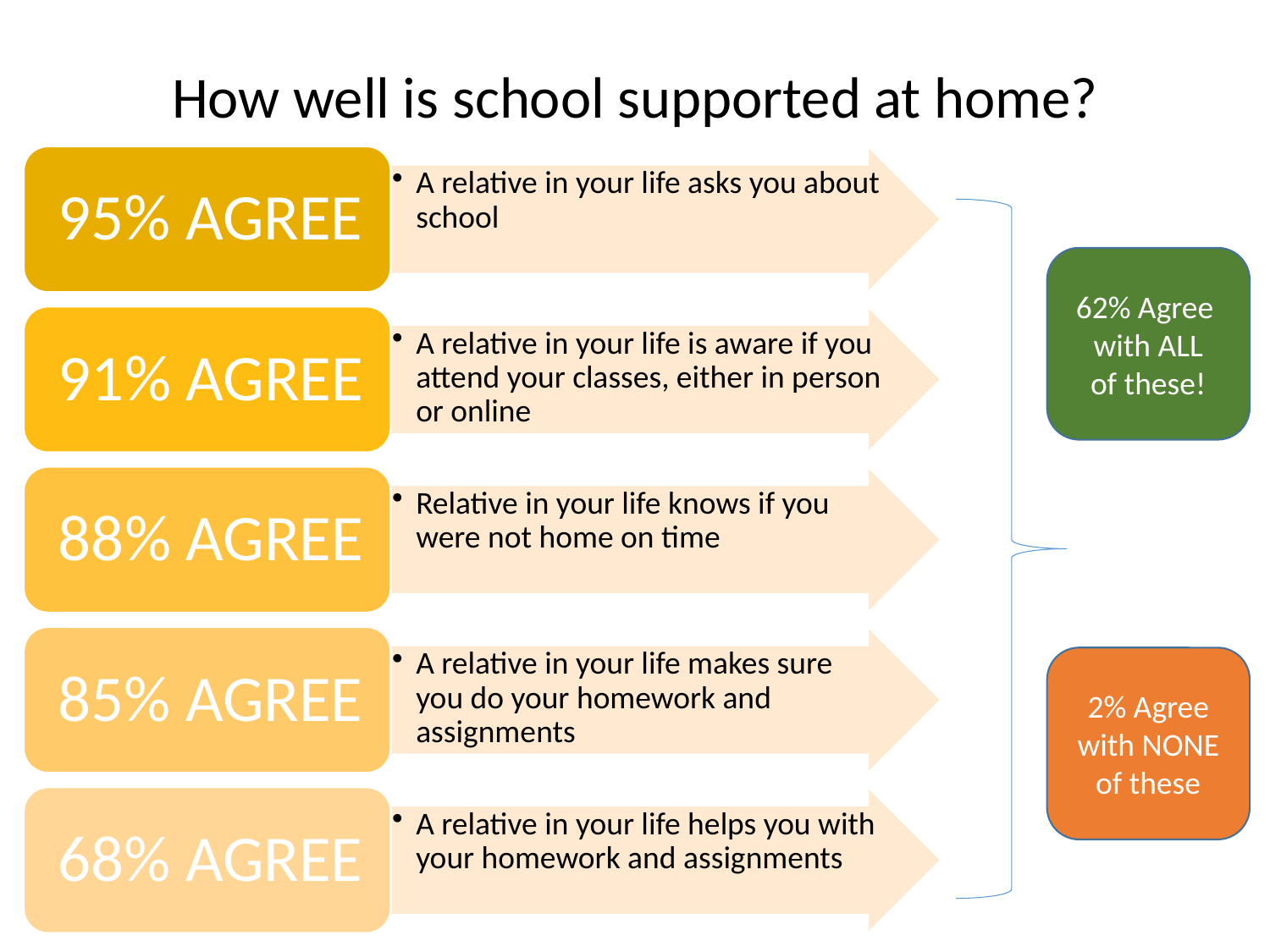

# How well is school supported at home?
A relative in your life asks you about school
95% AGREE
A relative in your life is aware if you attend your classes, either in person or online
91% AGREE
Relative in your life knows if you were not home on time
88% AGREE
A relative in your life makes sure you do your homework and assignments
85% AGREE
A relative in your life helps you with your homework and assignments
68% AGREE

62% Agree with ALL of these!
2% Agree with NONE of these